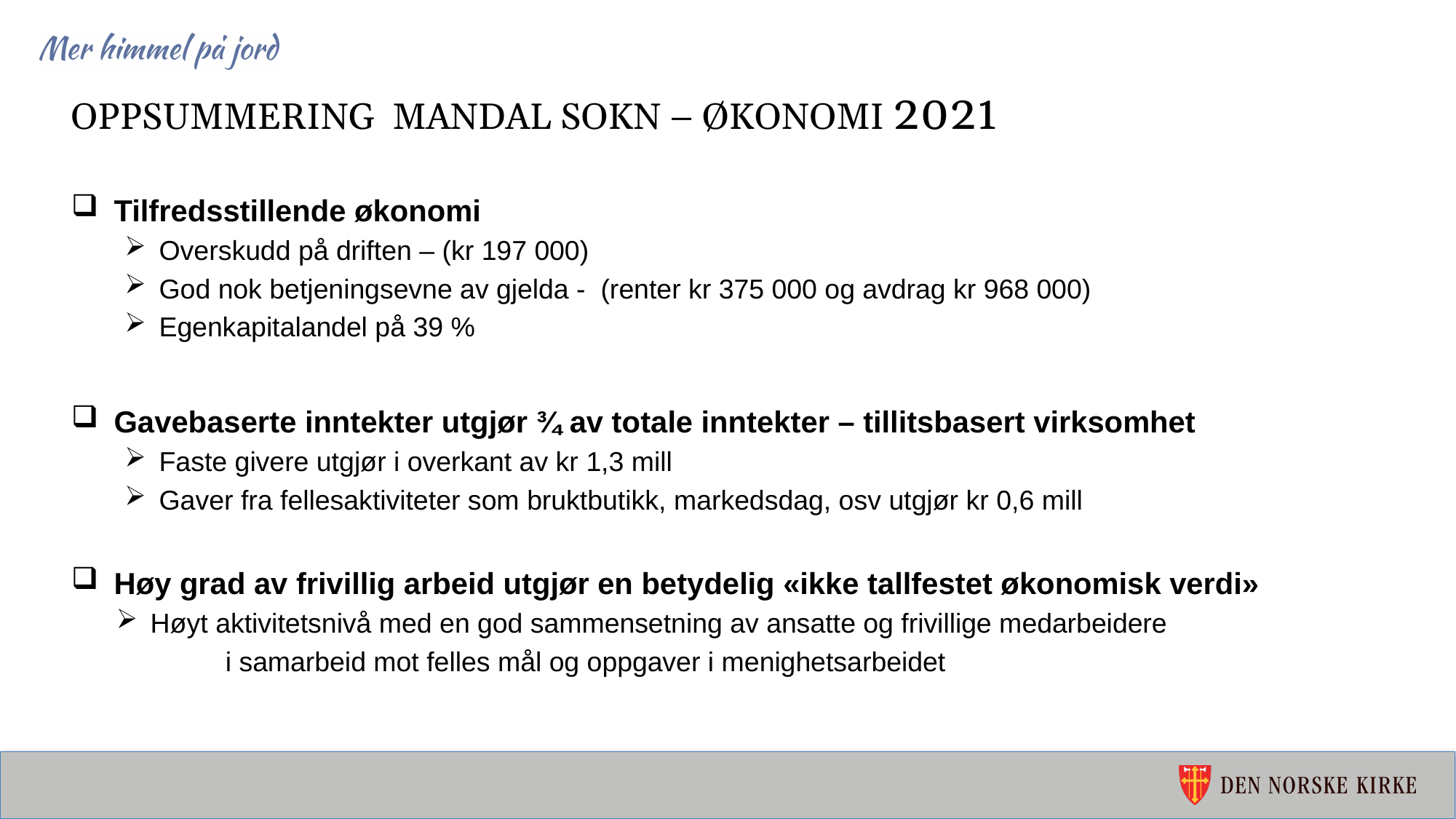

# Oppsummering  Mandal sokn – økonomi 2021

Tilfredsstillende økonomi
Overskudd på driften – (kr 197 000)
God nok betjeningsevne av gjelda -  (renter kr 375 000 og avdrag kr 968 000)
Egenkapitalandel på 39 %

Gavebaserte inntekter utgjør ¾ av totale inntekter – tillitsbasert virksomhet
Faste givere utgjør i overkant av kr 1,3 mill
Gaver fra fellesaktiviteter som bruktbutikk, markedsdag, osv utgjør kr 0,6 mill

Høy grad av frivillig arbeid utgjør en betydelig «ikke tallfestet økonomisk verdi»
Høyt aktivitetsnivå med en god sammensetning av ansatte og frivillige medarbeidere
	i samarbeid mot felles mål og oppgaver i menighetsarbeidet